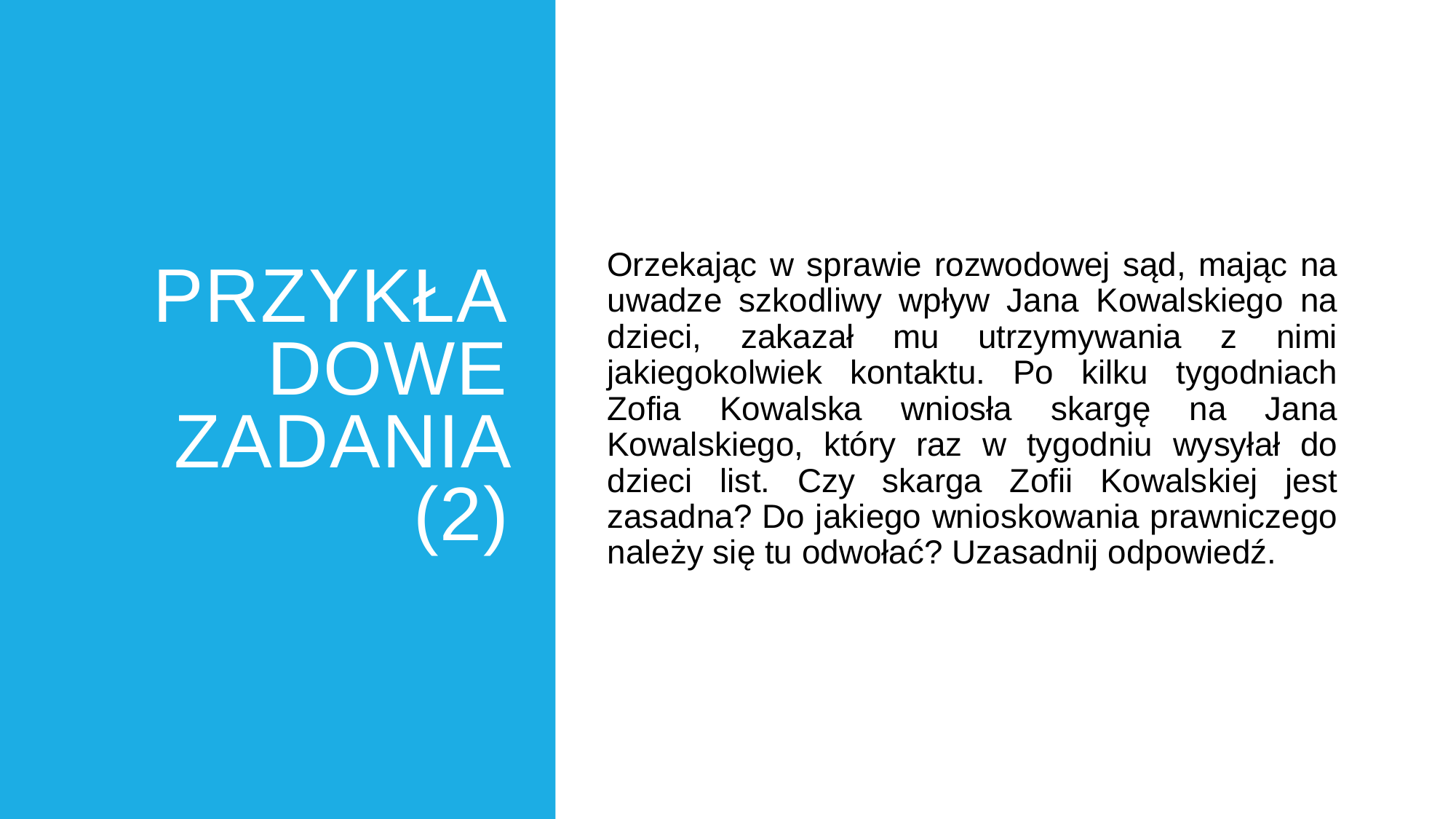

# Przykładowe zadania (2)
Orzekając w sprawie rozwodowej sąd, mając na uwadze szkodliwy wpływ Jana Kowalskiego na dzieci, zakazał mu utrzymywania z nimi jakiegokolwiek kontaktu. Po kilku tygodniach Zofia Kowalska wniosła skargę na Jana Kowalskiego, który raz w tygodniu wysyłał do dzieci list. Czy skarga Zofii Kowalskiej jest zasadna? Do jakiego wnioskowania prawniczego należy się tu odwołać? Uzasadnij odpowiedź.